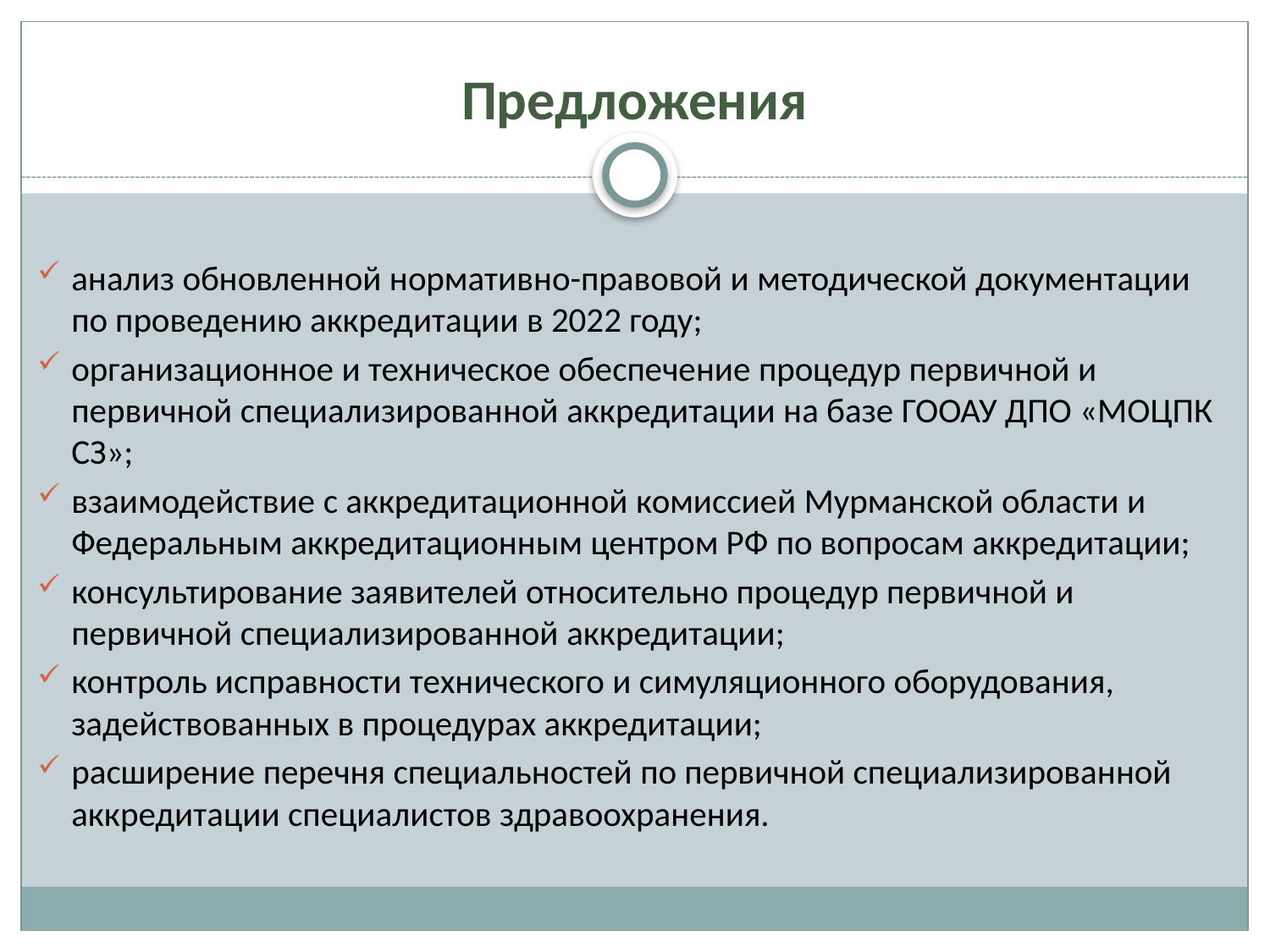

# Предложения

анализ обновленной нормативно-правовой и методической документации по проведению аккредитации в 2022 году;
организационное и техническое обеспечение процедур первичной и первичной специализированной аккредитации на базе ГООАУ ДПО «МОЦПК СЗ»;
взаимодействие с аккредитационной комиссией Мурманской области и Федеральным аккредитационным центром РФ по вопросам аккредитации;
консультирование заявителей относительно процедур первичной и  первичной специализированной аккредитации;
контроль исправности технического и симуляционного оборудования, задействованных в процедурах аккредитации;
расширение перечня специальностей по первичной специализированной аккредитации специалистов здравоохранения.